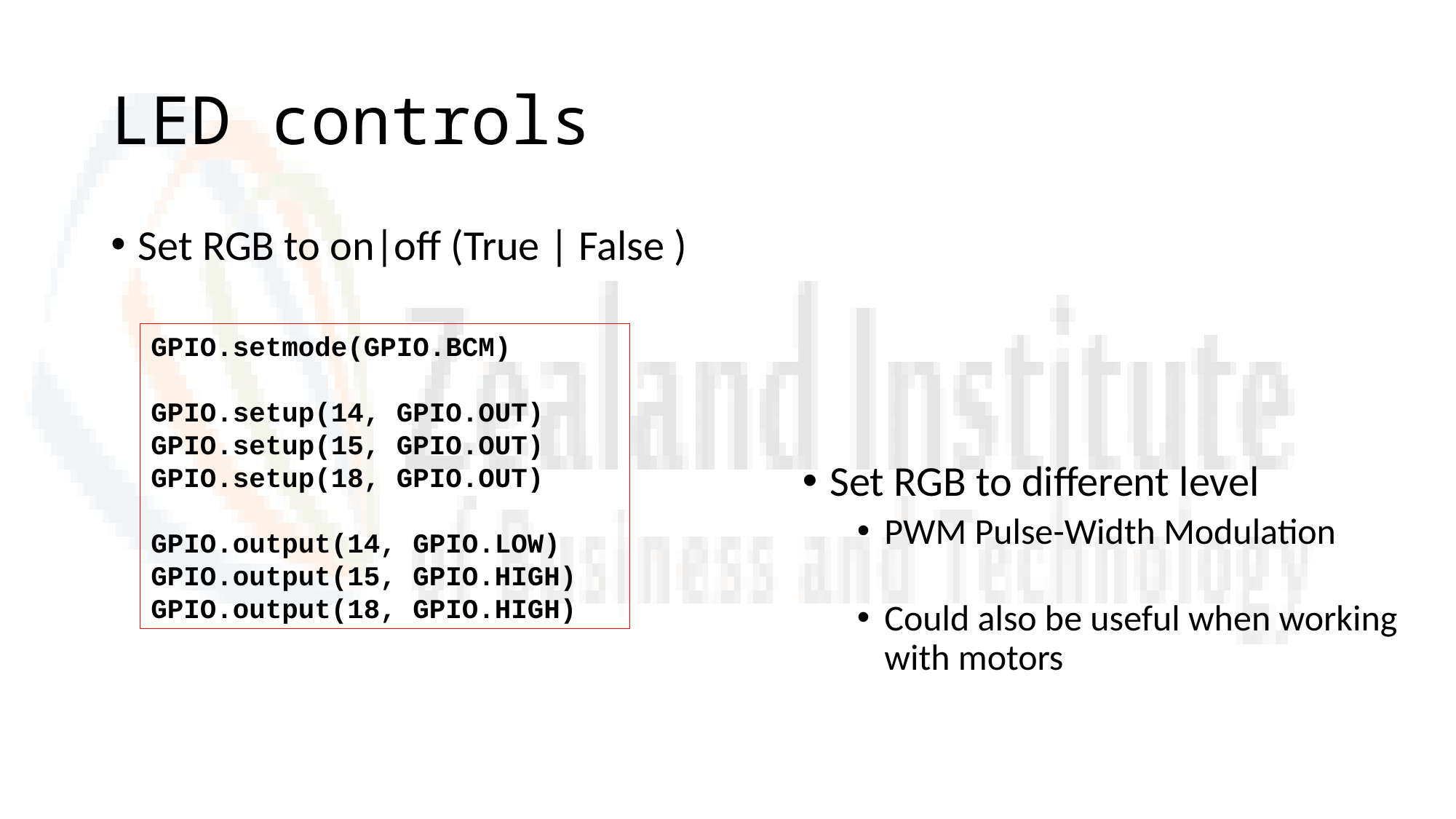

# LED controls
Set RGB to on|off (True | False )

GPIO.setmode(GPIO.BCM)

GPIO.setup(14, GPIO.OUT)
GPIO.setup(15, GPIO.OUT)
GPIO.setup(18, GPIO.OUT)

GPIO.output(14, GPIO.LOW)
GPIO.output(15, GPIO.HIGH)
GPIO.output(18, GPIO.HIGH)
Set RGB to different level
PWM Pulse-Width Modulation
Could also be useful when working with motors